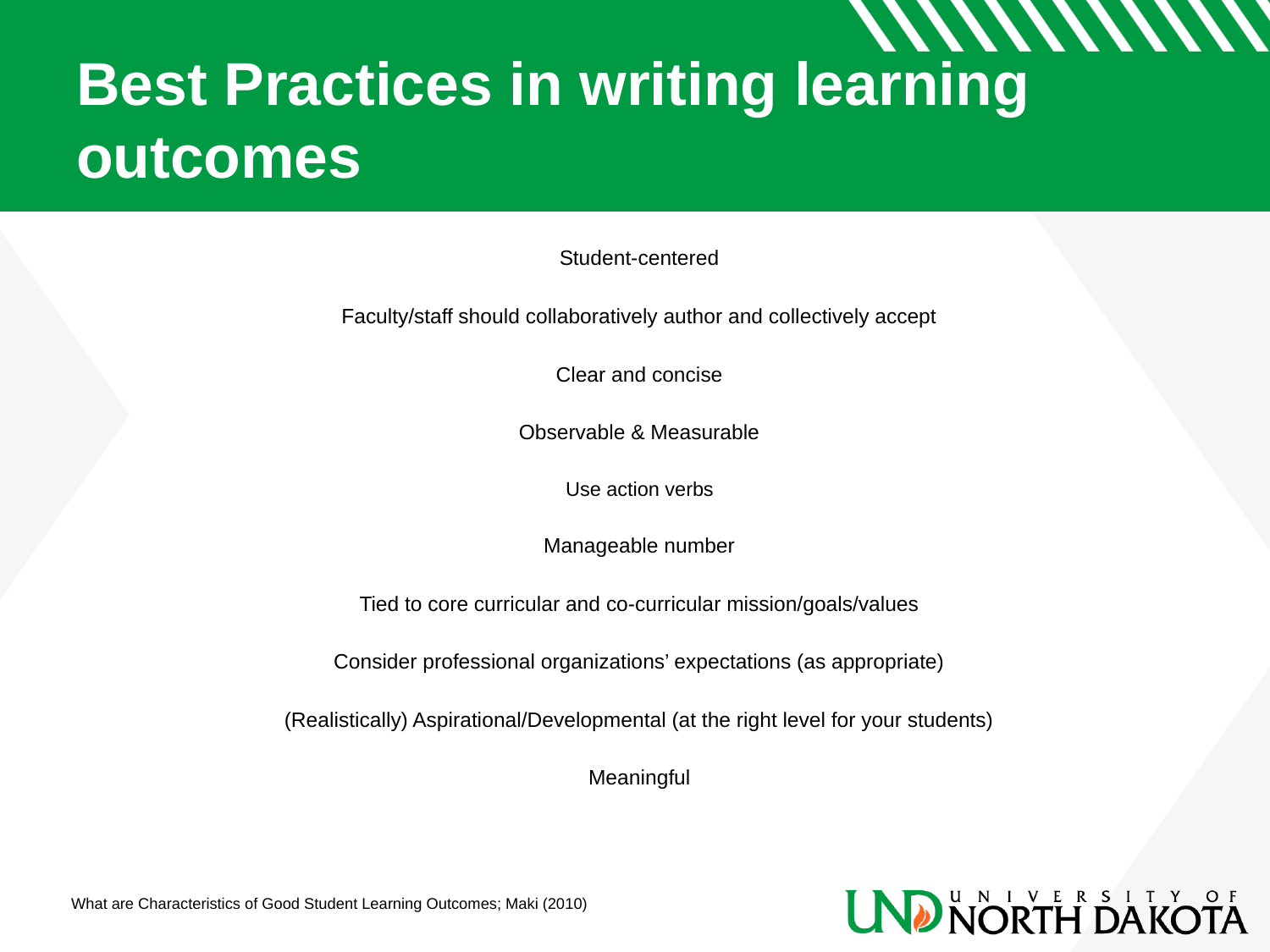

# Best Practices in writing learning outcomes
Student-centered

Faculty/staff should collaboratively author and collectively accept

Clear and concise

Observable & Measurable

Use action verbs

Manageable number

Tied to core curricular and co-curricular mission/goals/values

Consider professional organizations’ expectations (as appropriate)

(Realistically) Aspirational/Developmental (at the right level for your students)

Meaningful

What are Characteristics of Good Student Learning Outcomes; Maki (2010)